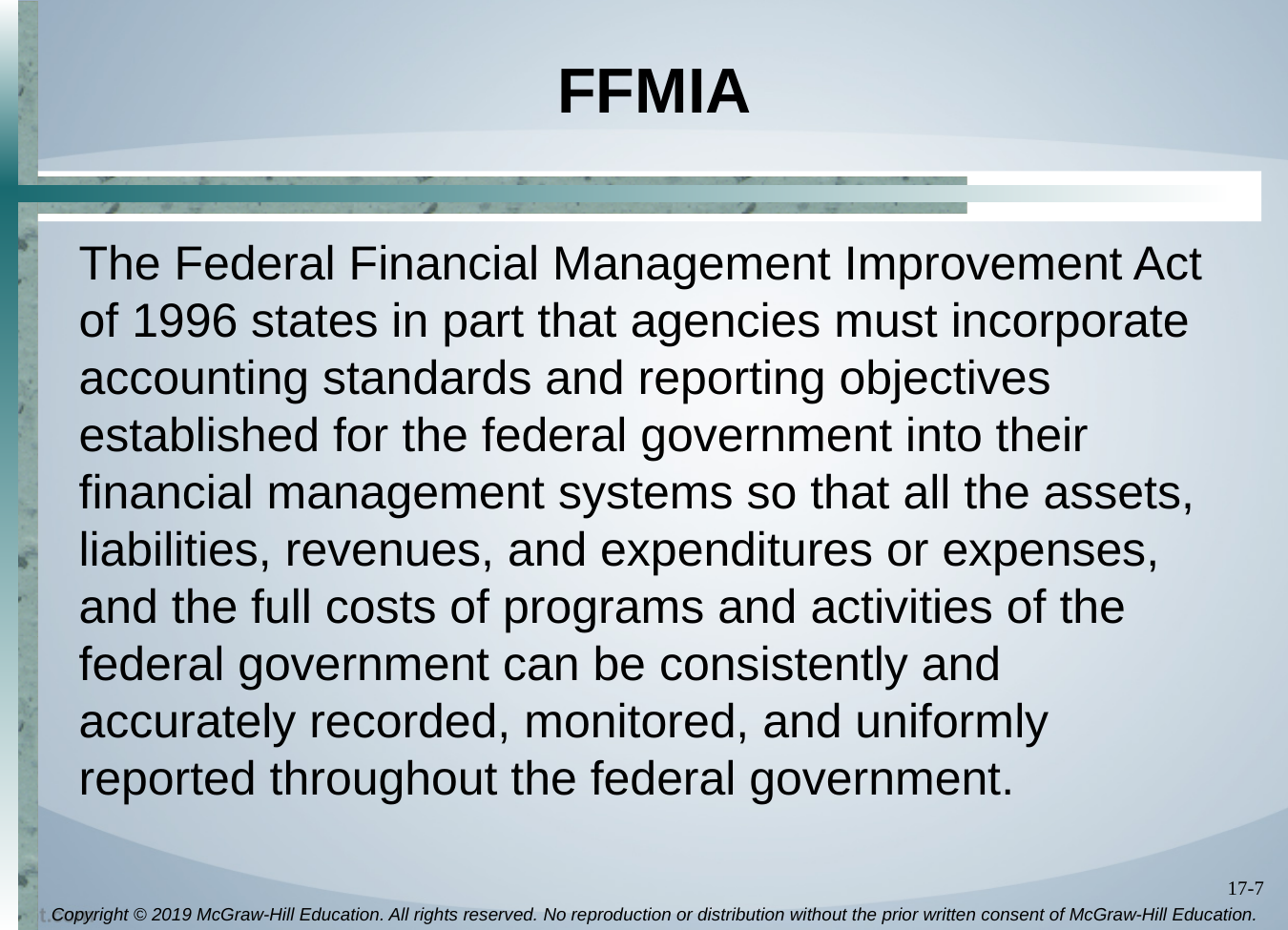

# FFMIA
The Federal Financial Management Improvement Act of 1996 states in part that agencies must incorporate accounting standards and reporting objectives established for the federal government into their financial management systems so that all the assets, liabilities, revenues, and expenditures or expenses, and the full costs of programs and activities of the federal government can be consistently and accurately recorded, monitored, and uniformly reported throughout the federal government.